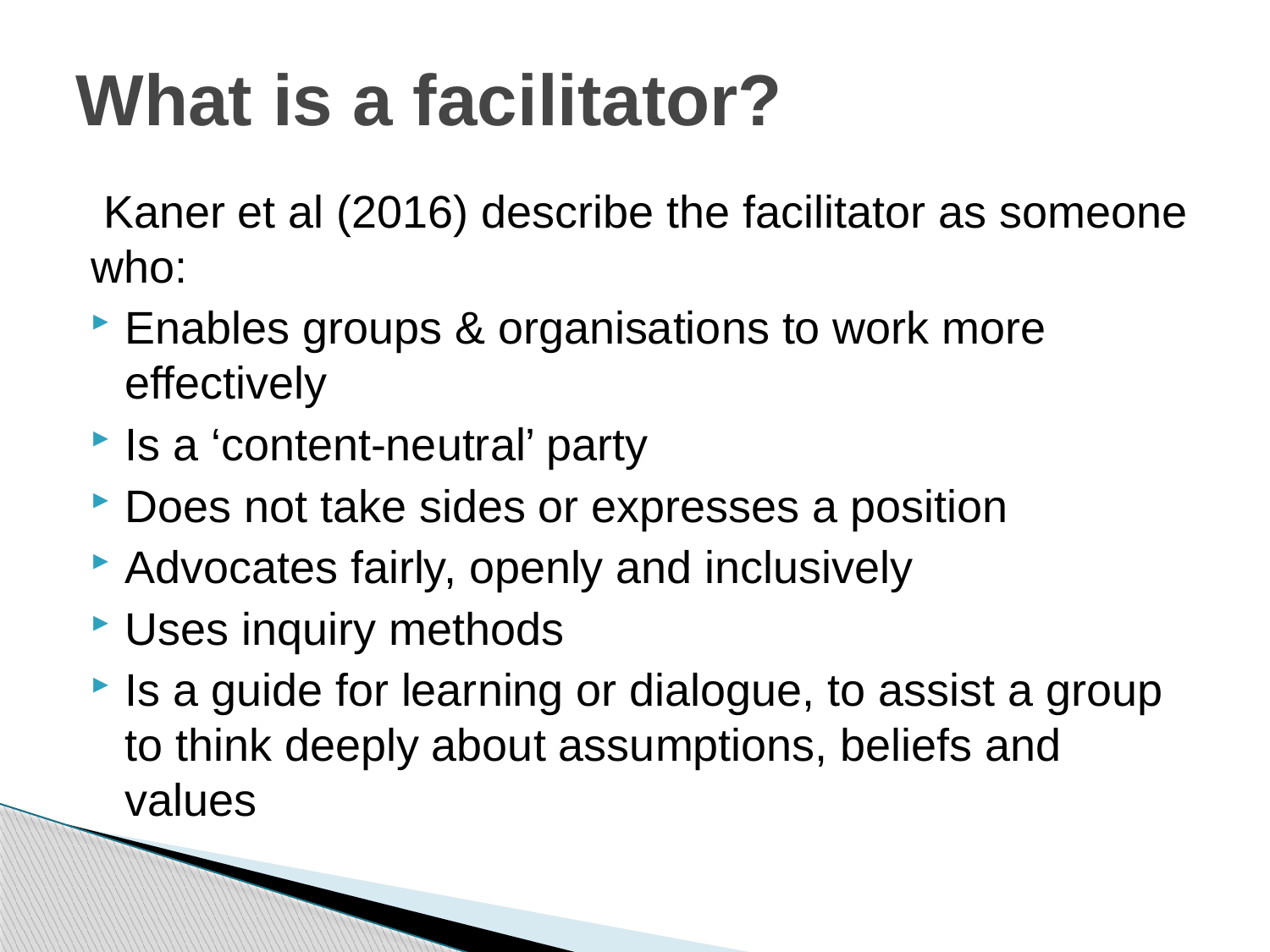

# What is a facilitator?
 Kaner et al (2016) describe the facilitator as someone who:
Enables groups & organisations to work more effectively
Is a ‘content-neutral’ party
Does not take sides or expresses a position
Advocates fairly, openly and inclusively
Uses inquiry methods
Is a guide for learning or dialogue, to assist a group to think deeply about assumptions, beliefs and values